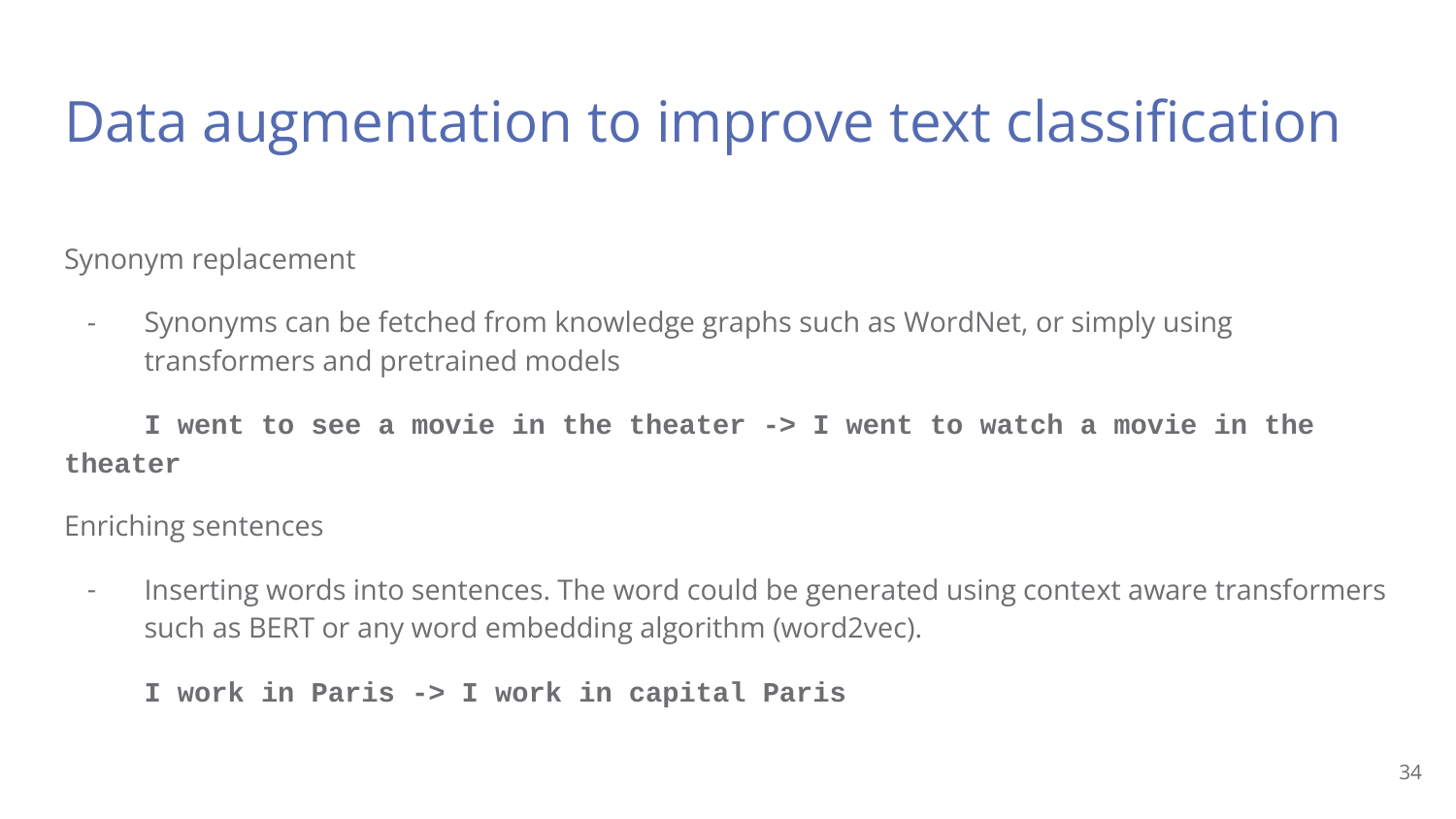

# Data augmentation to improve text classification
Synonym replacement
Synonyms can be fetched from knowledge graphs such as WordNet, or simply using transformers and pretrained models
I went to see a movie in the theater -> I went to watch a movie in the theater
Enriching sentences
Inserting words into sentences. The word could be generated using context aware transformers such as BERT or any word embedding algorithm (word2vec).
I work in Paris -> I work in capital Paris
34